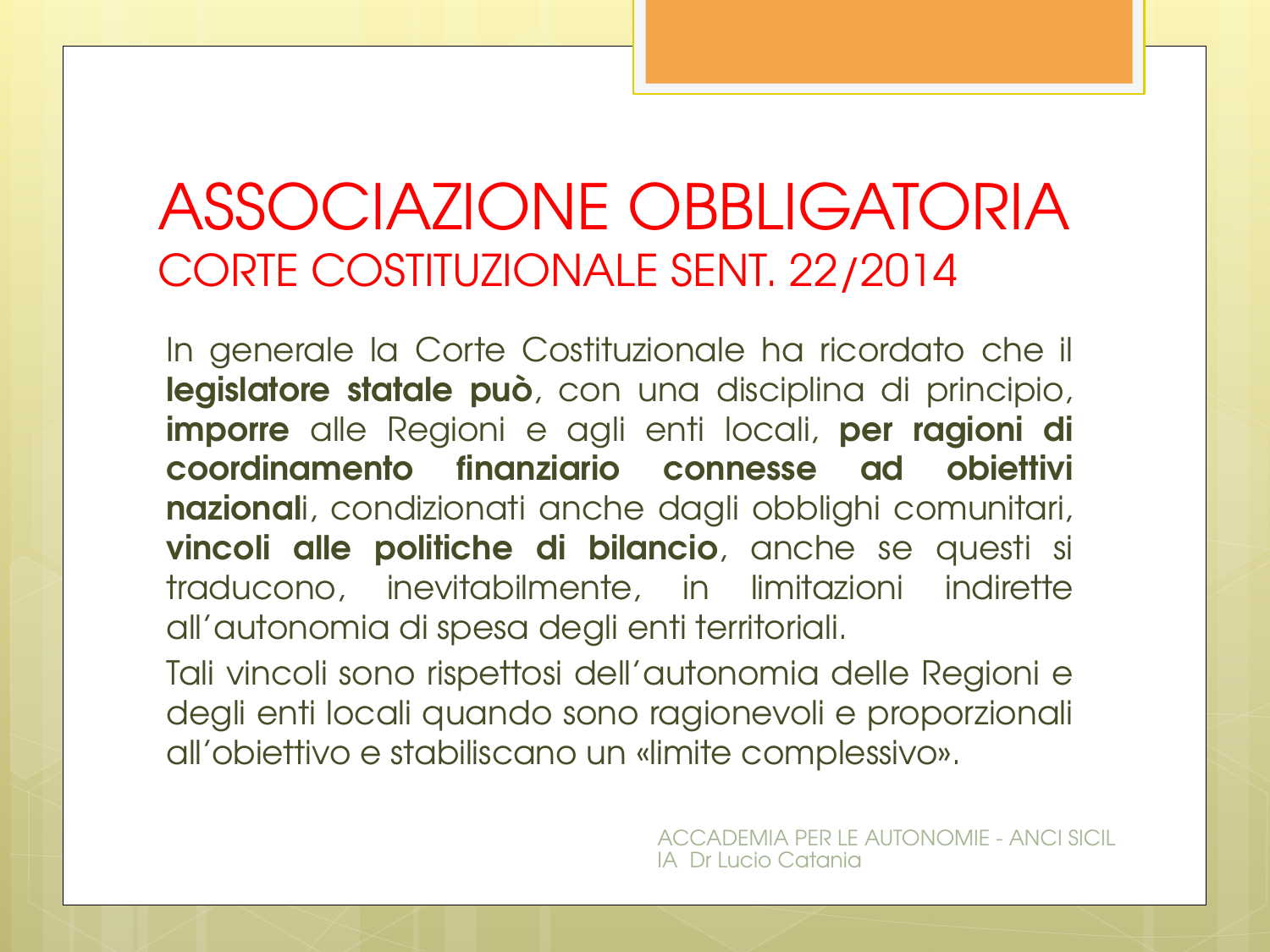

# ASSOCIAZIONE OBBLIGATORIA CORTE COSTITUZIONALE SENT. 22/2014
In generale la Corte Costituzionale ha ricordato che il legislatore statale può, con una disciplina di principio, imporre alle Regioni e agli enti locali, per ragioni di coordinamento finanziario connesse ad obiettivi nazionali, condizionati anche dagli obblighi comunitari, vincoli alle politiche di bilancio, anche se questi si traducono, inevitabilmente, in limitazioni indirette all’autonomia di spesa degli enti territoriali.
Tali vincoli sono rispettosi dell’autonomia delle Regioni e degli enti locali quando sono ragionevoli e proporzionali all’obiettivo e stabiliscano un «limite complessivo».

ACCADEMIA PER LE AUTONOMIE - ANCI SICILIA  Dr Lucio Catania